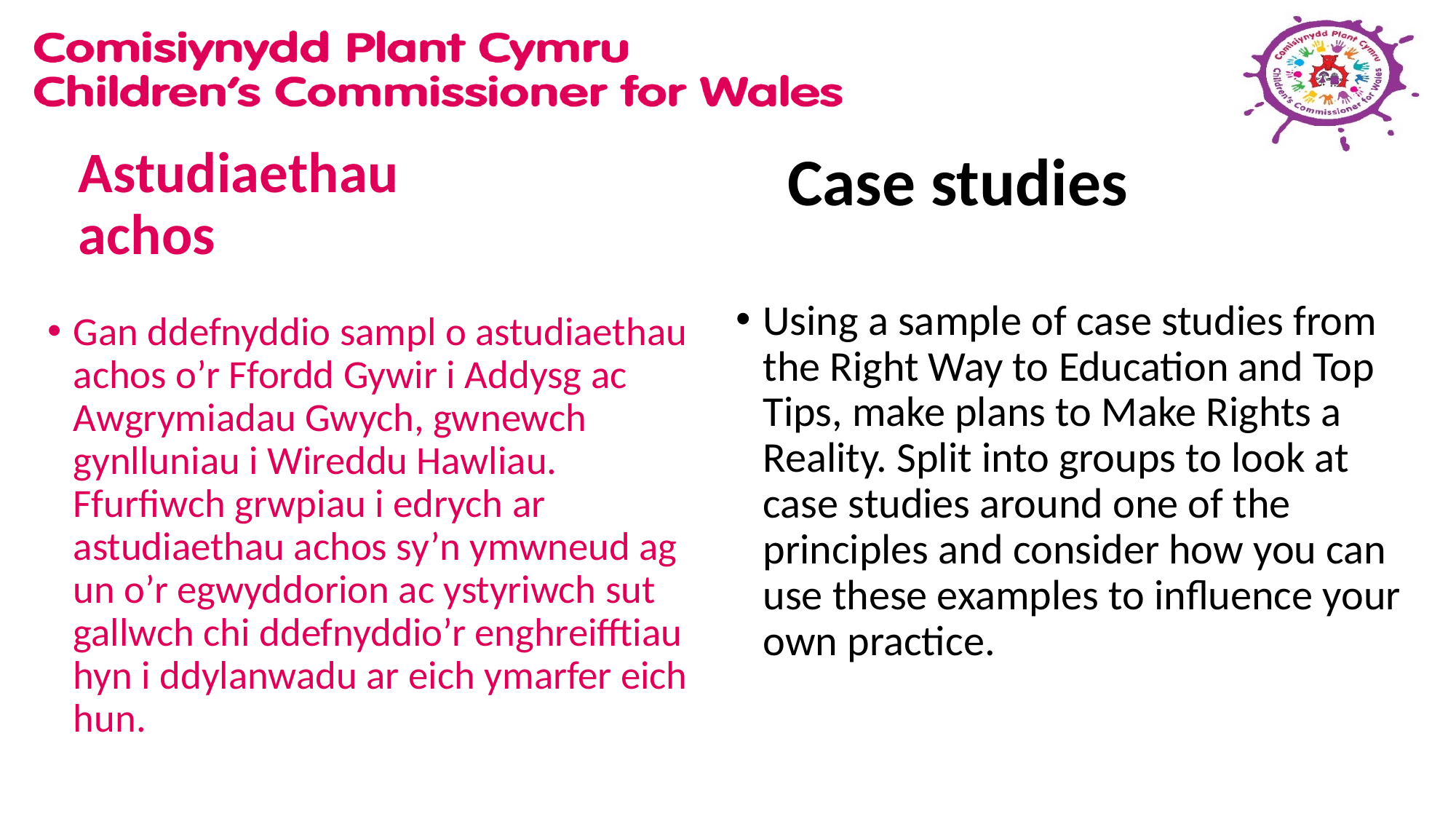

Astudiaethau
achos
Case studies

Using a sample of case studies from the Right Way to Education and Top Tips, make plans to Make Rights a Reality. Split into groups to look at case studies around one of the principles and consider how you can use these examples to influence your own practice.

Gan ddefnyddio sampl o astudiaethau achos o’r Ffordd Gywir i Addysg ac Awgrymiadau Gwych, gwnewch gynlluniau i Wireddu Hawliau. Ffurfiwch grwpiau i edrych ar astudiaethau achos sy’n ymwneud ag un o’r egwyddorion ac ystyriwch sut gallwch chi ddefnyddio’r enghreifftiau hyn i ddylanwadu ar eich ymarfer eich hun.